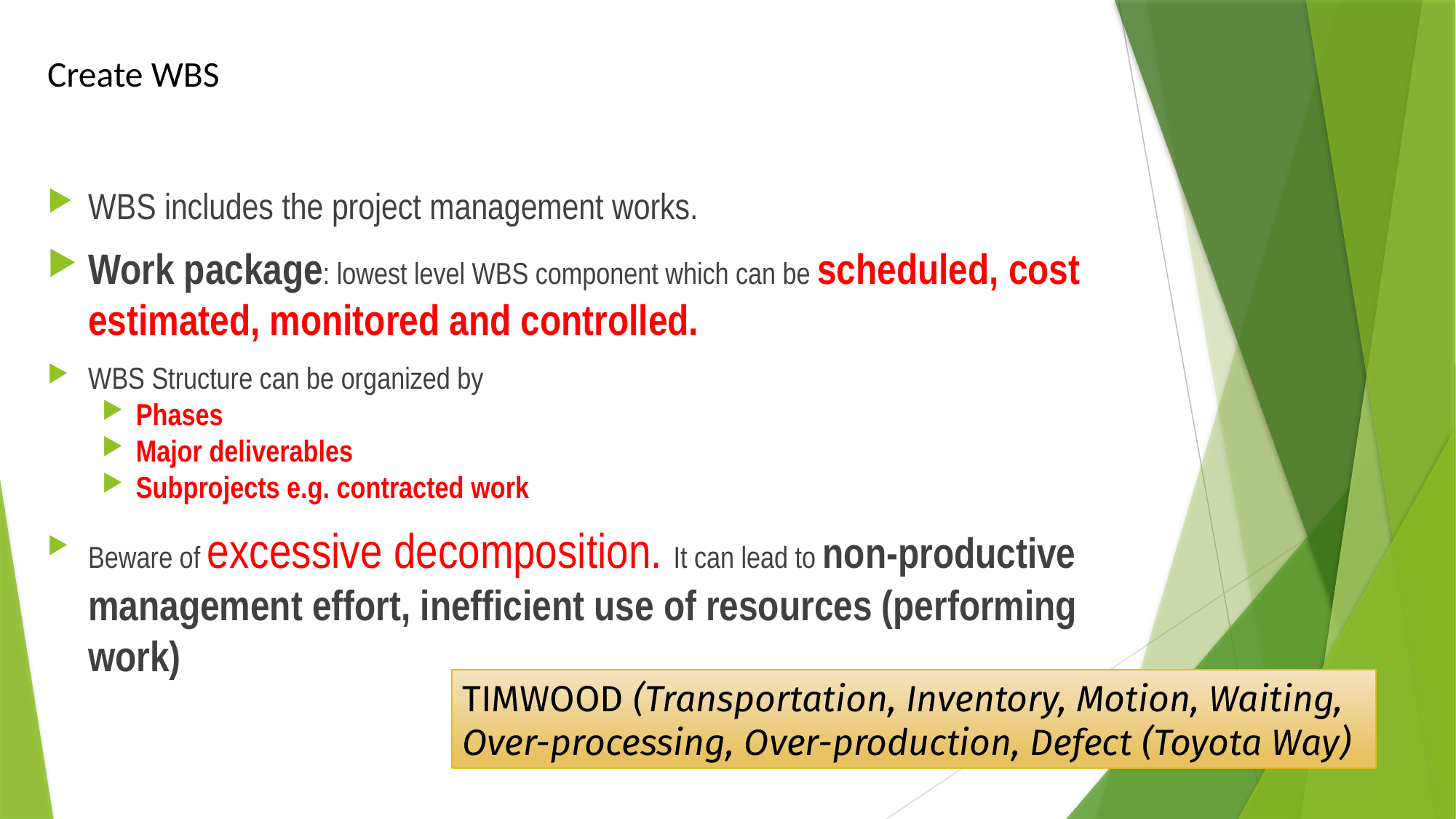

# Create WBS
WBS includes the project management works.
Work package: lowest level WBS component which can be scheduled, cost estimated, monitored and controlled.
WBS Structure can be organized by
Phases
Major deliverables
Subprojects e.g. contracted work
Beware of excessive decomposition. It can lead to non-productive management effort, inefficient use of resources (performing work)
TIMWOOD (Transportation, Inventory, Motion, Waiting, Over-processing, Over-production, Defect (Toyota Way)